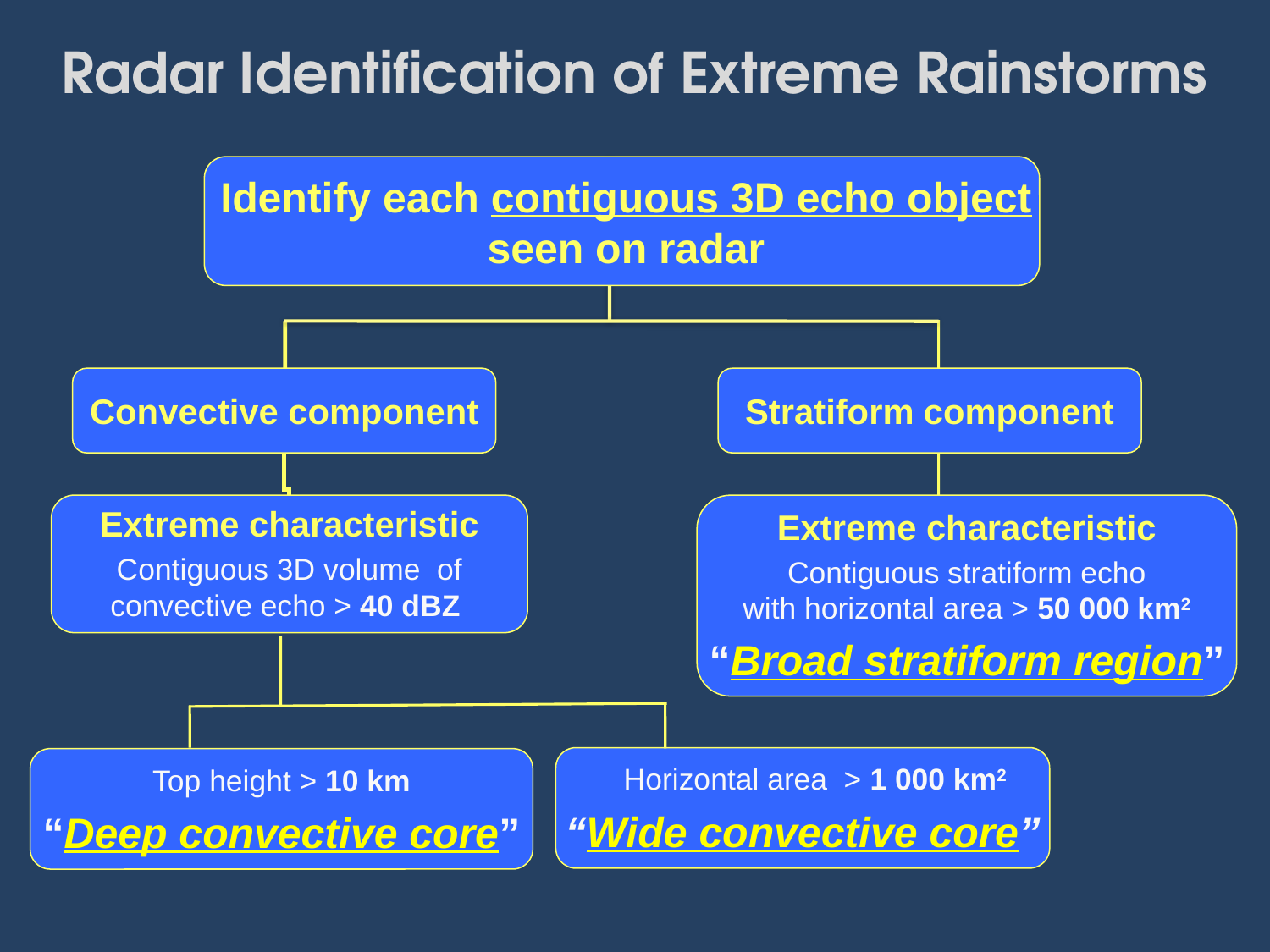

Radar Identification of Extreme Rainstorms
Identify each contiguous 3D echo object
seen on radar

Convective component
Stratiform component
Extreme characteristic
Contiguous 3D volume  of
convective echo > 40 dBZ
Extreme characteristic
Contiguous stratiform echo
with horizontal area > 50 000 km2
“Broad stratiform region”

   Horizontal area  > 1 000 km2
“Wide convective core”
Top height > 10 km
“Deep convective core”